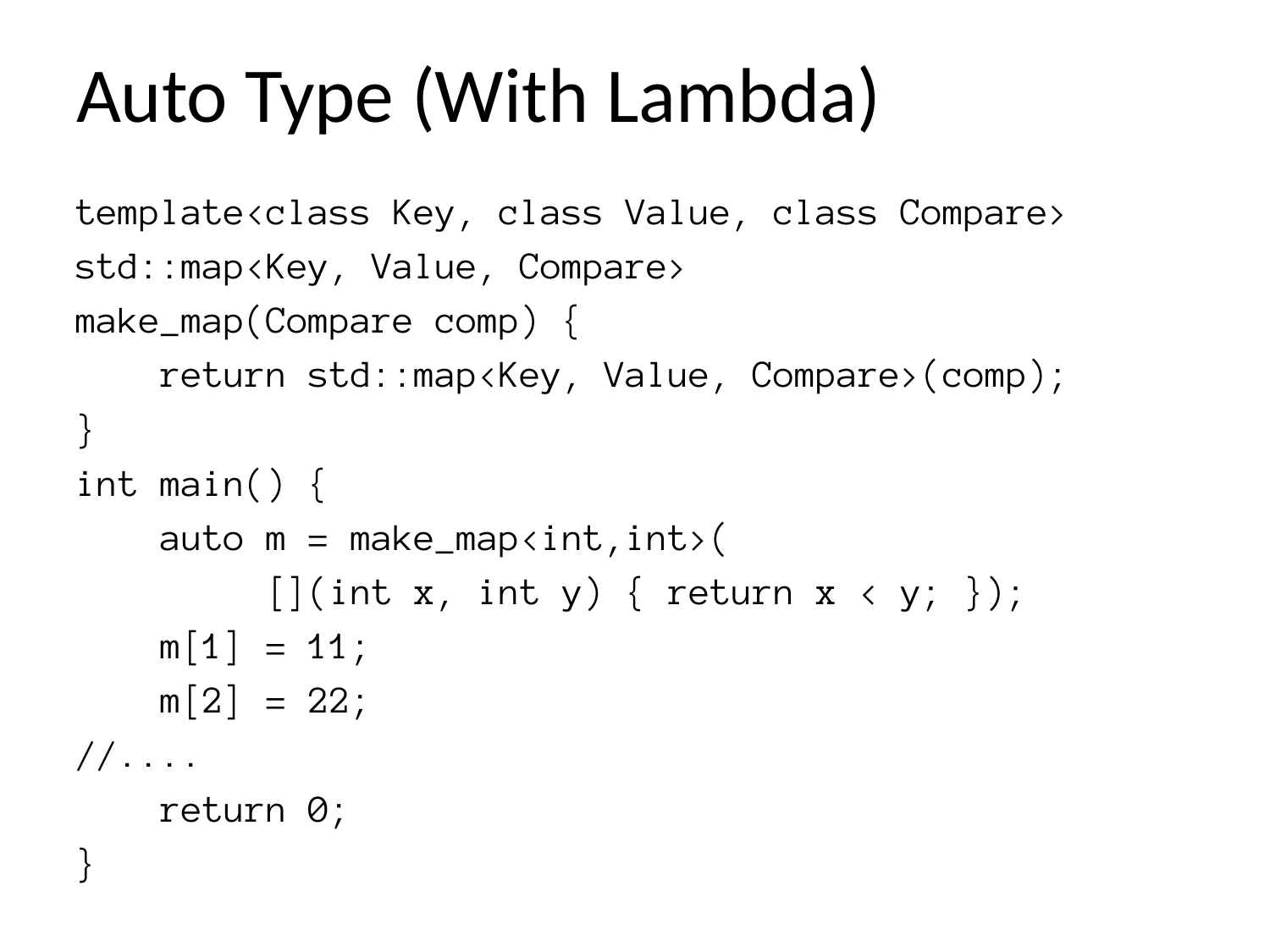

# Auto Type (With Lambda)
template<class Key, class Value, class Compare>
std::map<Key, Value, Compare>
make_map(Compare comp) {
    return std::map<Key, Value, Compare>(comp);
}
int main() {
    auto m = make_map<int,int>(
         [](int x, int y) { return x < y; });
    m[1] = 11;
    m[2] = 22;
//....
    return 0;
}